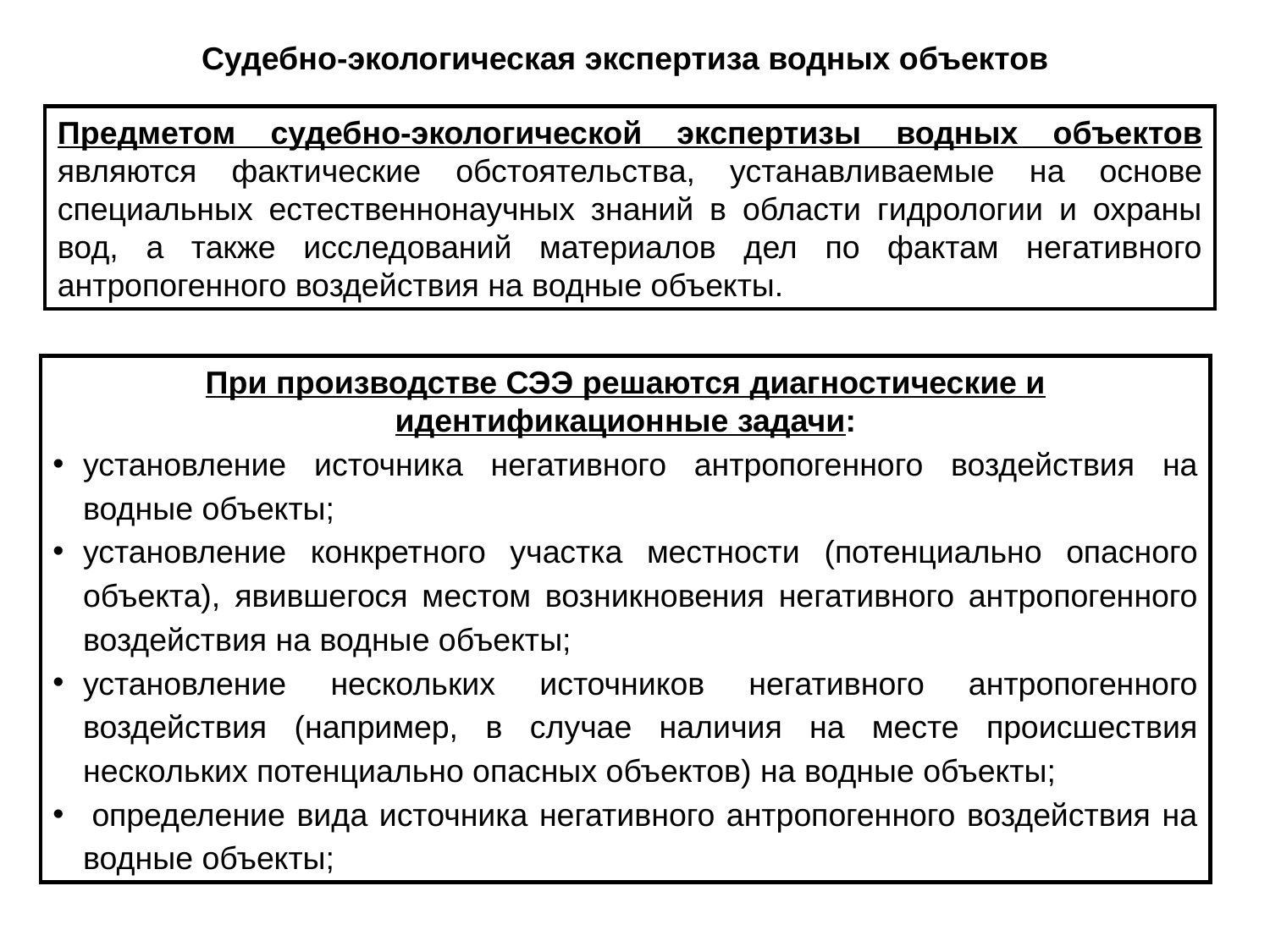

Судебно-экологическая экспертиза водных объектов
Предметом судебно-экологической экспертизы водных объектов являются фактические обстоятельства, устанавливаемые на основе специальных естественнонаучных знаний в области гидрологии и охраны вод, а также исследований материалов дел по фактам негативного антропогенного воздействия на водные объекты.
При производстве СЭЭ решаются диагностические и идентификационные задачи:
установление источника негативного антропогенного воздействия на водные объекты;
установление конкретного участка местности (потенциально опасного объекта), явившегося местом возникновения негативного антропогенного воздействия на водные объекты;
установление нескольких источников негативного антропогенного воздействия (например, в случае наличия на месте происшествия нескольких потенциально опасных объектов) на водные объекты;
 определение вида источника негативного антропогенного воздействия на водные объекты;